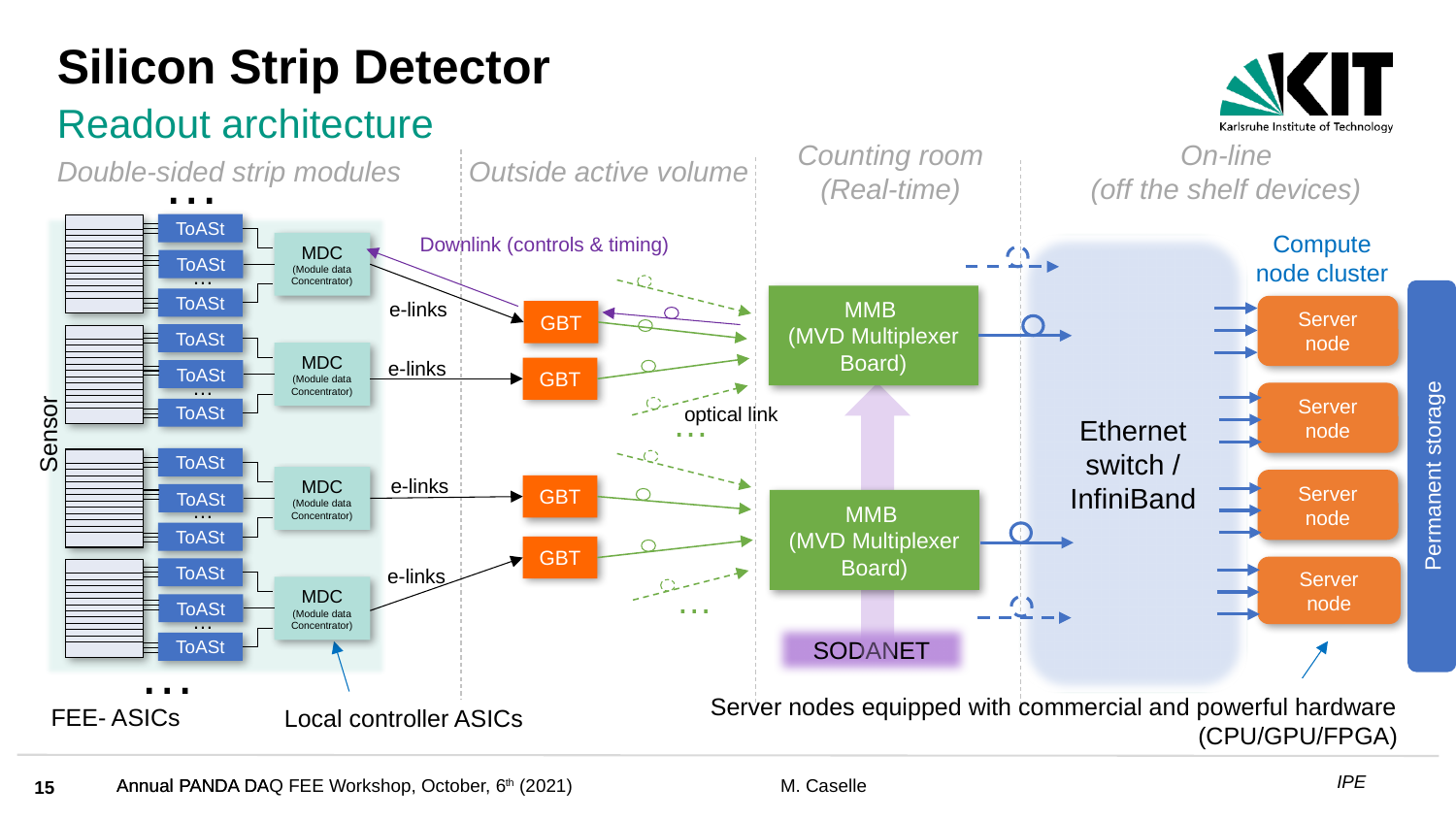

Silicon Strip Detector
Readout architecture
Counting room
(Real-time)
On-line
(off the shelf devices)
…
Double-sided strip modules
Outside active volume
ToASt

MDC
(Module data Concentrator)
ToASt
…
ToASt
e-links
GBT
ToASt

MDC
(Module data Concentrator)
ToASt
…
ToASt
e-links
GBT

Compute node cluster
Downlink (controls & timing)
Ethernet switch / InfiniBand

MMB
(MVD Multiplexer Board)
Server node

Server node
…
optical link
Sensor

ToASt

MDC
(Module data Concentrator)
ToASt
…
ToASt
e-links
GBT
GBT
e-links
ToASt

MDC
(Module data Concentrator)
ToASt
…
ToASt

Permanent storage
Server node

MMB
(MVD Multiplexer Board)

Server node
…

SODANET
…
Server nodes equipped with commercial and powerful hardware (CPU/GPU/FPGA)
FEE- ASICs
Local controller ASICs
15